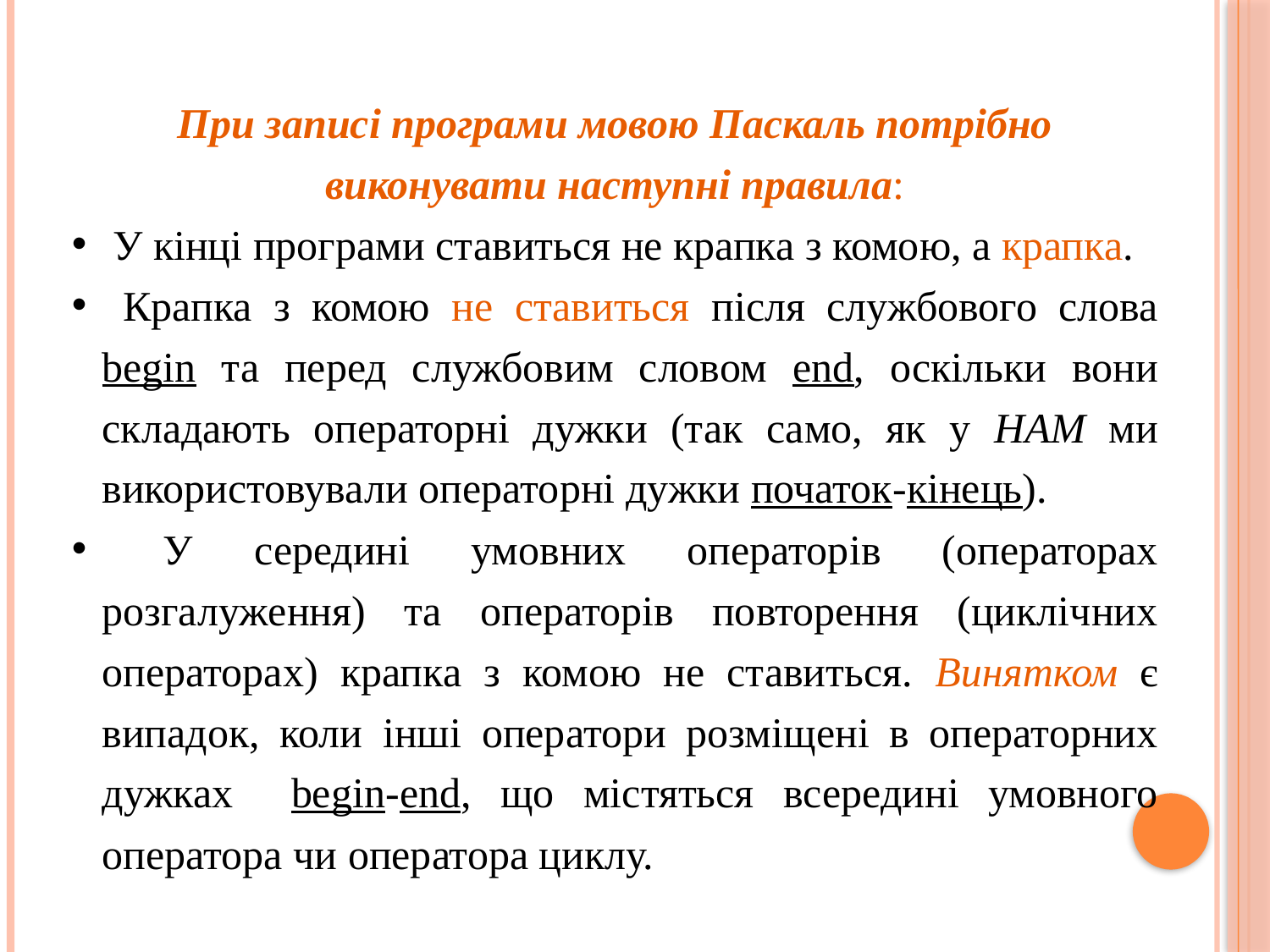

При записі програми мовою Паскаль потрібно виконувати наступні правила:
 У кінці програми ставиться не крапка з комою, а крапка.
 Крапка з комою не ставиться після службового слова begin та перед службовим словом end, оскільки вони складають операторні дужки (так само, як у НАМ ми використовували операторні дужки початок-кінець).
 У середині умовних операторів (операторах розгалуження) та операторів повторення (циклічних операторах) крапка з комою не ставиться. Винятком є випадок, коли інші оператори розміщені в операторних дужках  begin-end, що містяться всередині умовного оператора чи оператора циклу.